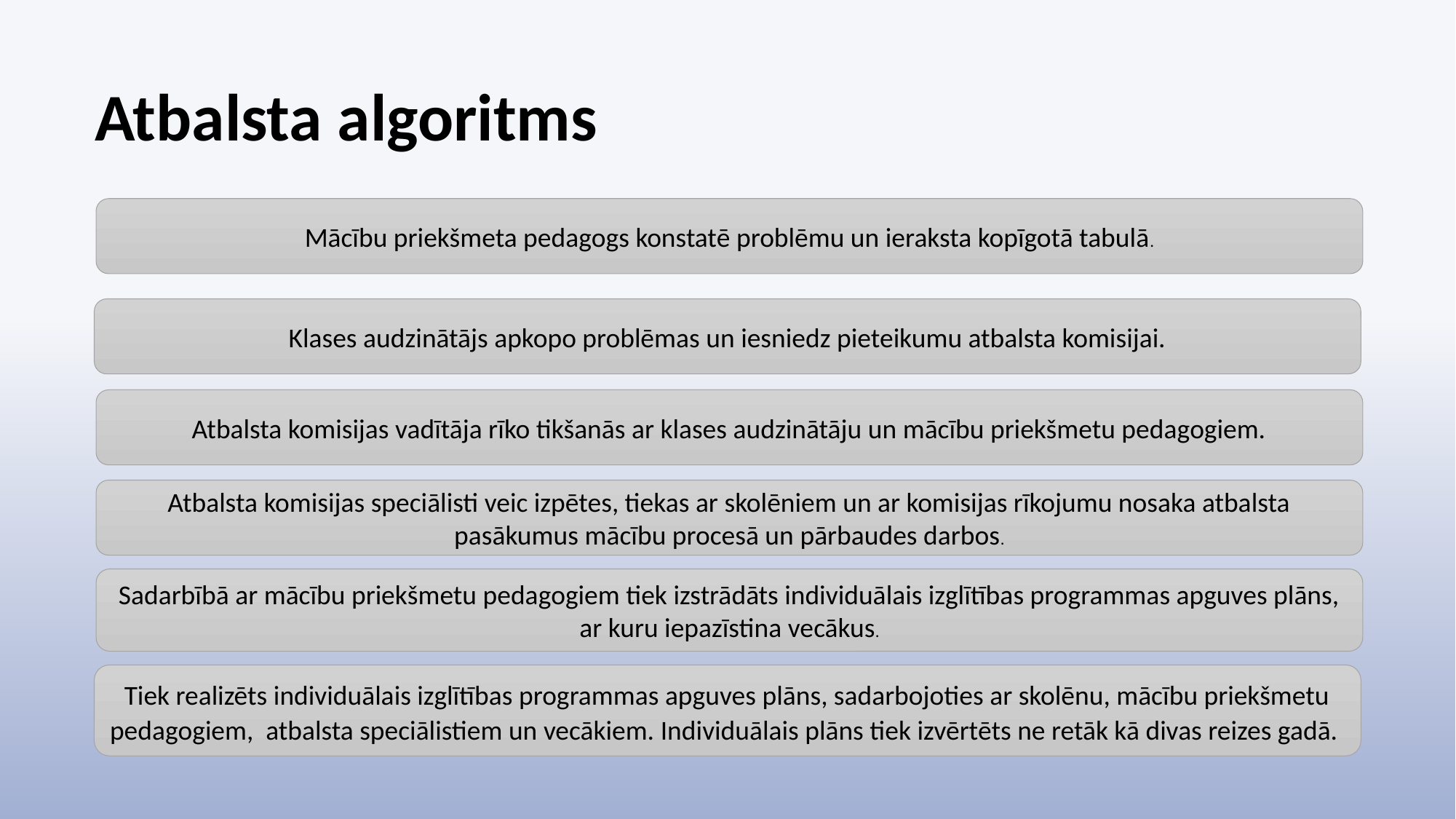

# Atbalsta algoritms

Mācību priekšmeta pedagogs konstatē problēmu un ieraksta kopīgotā tabulā.
Klases audzinātājs apkopo problēmas un iesniedz pieteikumu atbalsta komisijai.
Atbalsta komisijas vadītāja rīko tikšanās ar klases audzinātāju un mācību priekšmetu pedagogiem.
Atbalsta komisijas speciālisti veic izpētes, tiekas ar skolēniem un ar komisijas rīkojumu nosaka atbalsta pasākumus mācību procesā un pārbaudes darbos.
Sadarbībā ar mācību priekšmetu pedagogiem tiek izstrādāts individuālais izglītības programmas apguves plāns, ar kuru iepazīstina vecākus.
Tiek realizēts individuālais izglītības programmas apguves plāns, sadarbojoties ar skolēnu, mācību priekšmetu pedagogiem,  atbalsta speciālistiem un vecākiem. Individuālais plāns tiek izvērtēts ne retāk kā divas reizes gadā.